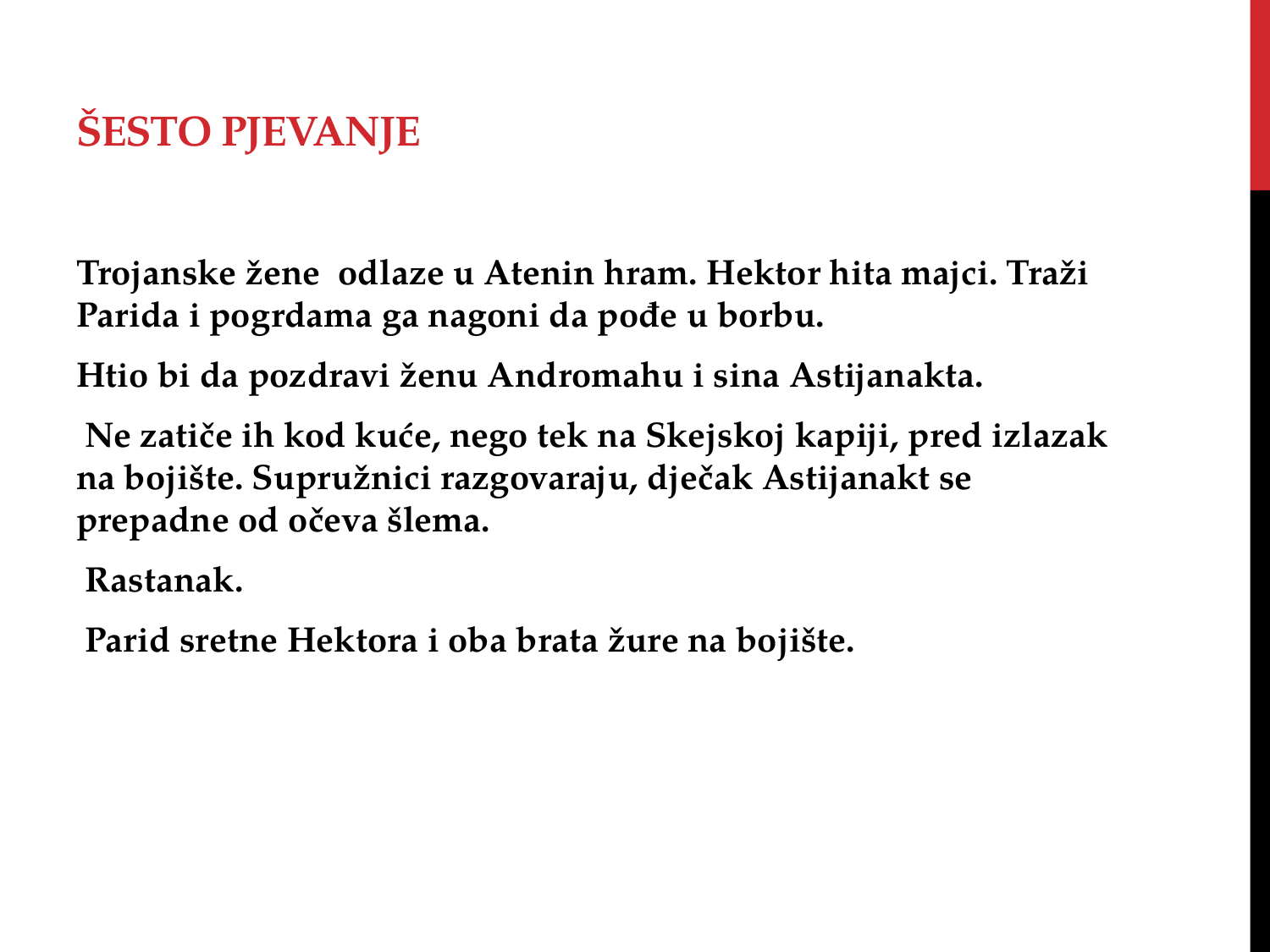

# ŠESTO PjEVANJE
Trojanske žene  odlaze u Atenin hram. Hektor hita majci. Traži Parida i pogrdama ga nagoni da pođe u borbu.
Htio bi da pozdravi ženu Andromahu i sina Astijanakta.
 Ne zatiče ih kod kuće, nego tek na Skejskoj kapiji, pred izlazak na bojište. Supružnici razgovaraju, dječak Astijanakt se prepadne od očeva šlema.
 Rastanak.
 Parid sretne Hektora i oba brata žure na bojište.